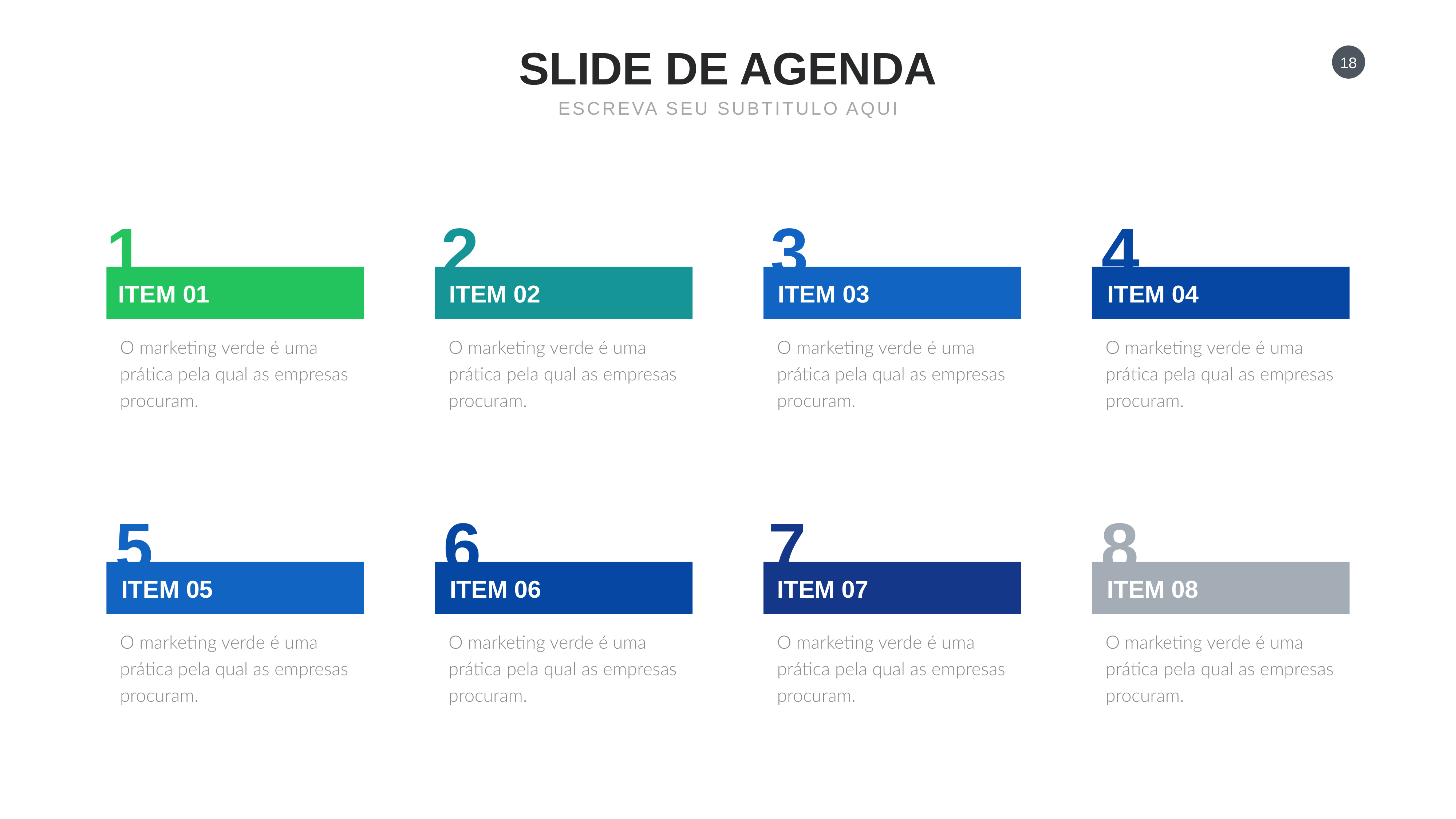

SLIDE DE AGENDA
ESCREVA SEU SUBTITULO AQUI
1
2
3
4

ITEM 01
ITEM 02
ITEM 03
ITEM 04
O marketing verde é uma prática pela qual as empresas procuram.
O marketing verde é uma prática pela qual as empresas procuram.
O marketing verde é uma prática pela qual as empresas procuram.
O marketing verde é uma prática pela qual as empresas procuram.
5
6
7
8

ITEM 05
ITEM 06
ITEM 07
ITEM 08
O marketing verde é uma prática pela qual as empresas procuram.
O marketing verde é uma prática pela qual as empresas procuram.
O marketing verde é uma prática pela qual as empresas procuram.
O marketing verde é uma prática pela qual as empresas procuram.